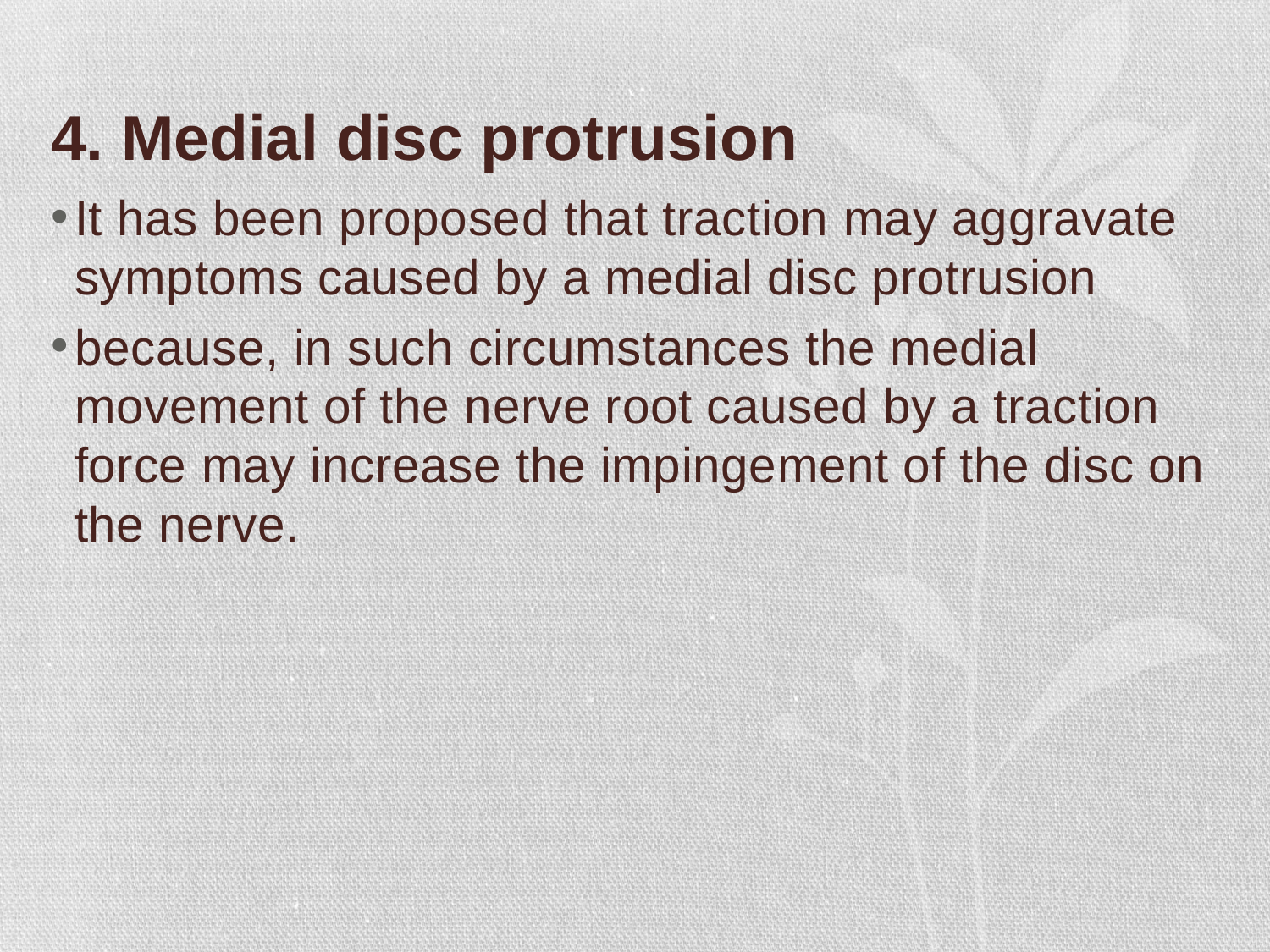

# 4. Medial disc protrusion
It has been proposed that traction may aggravate symptoms caused by a medial disc protrusion
because, in such circumstances the medial movement of the nerve root caused by a traction force may increase the impingement of the disc on the nerve.